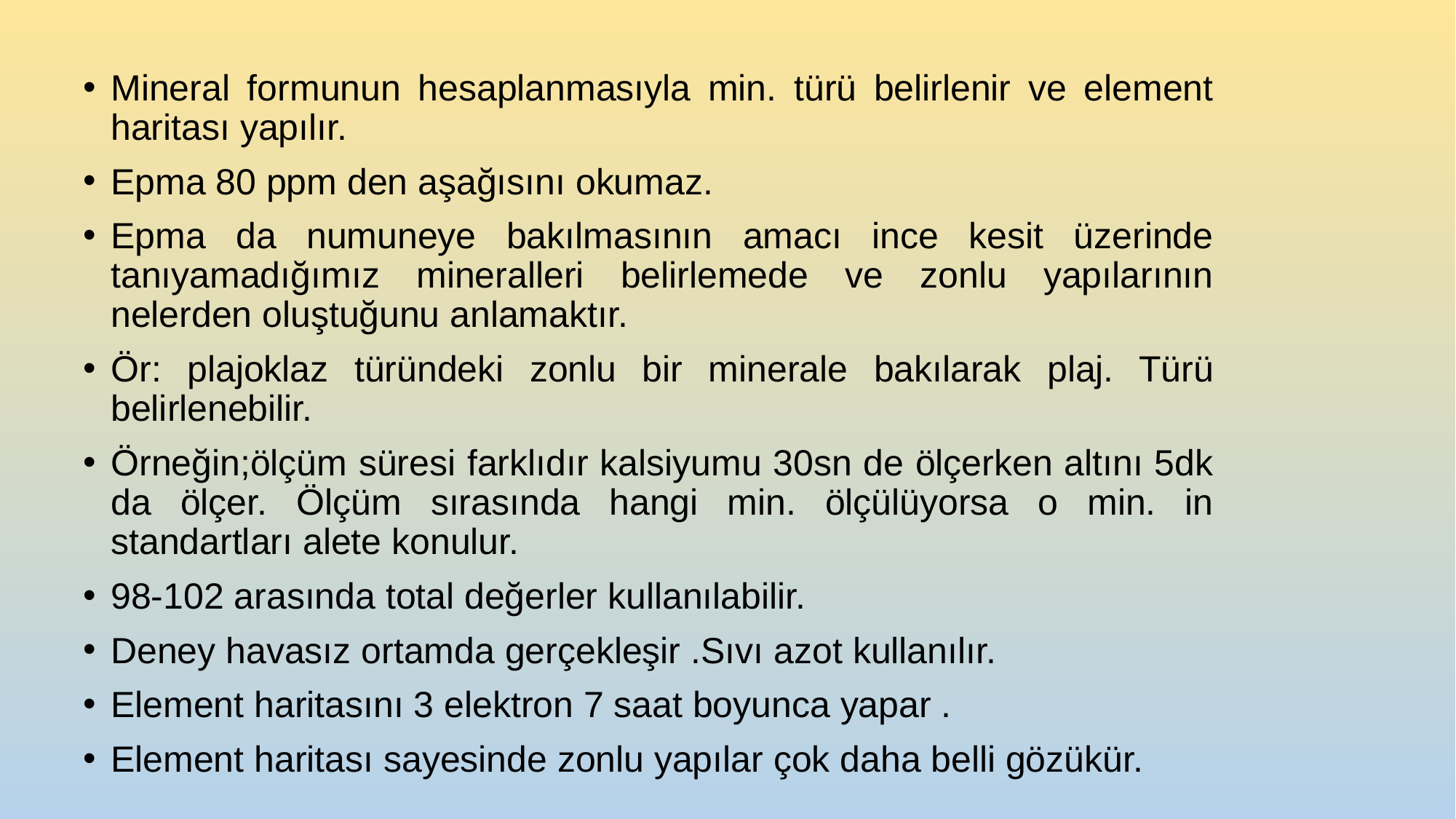

Mineral formunun hesaplanmasıyla min. türü belirlenir ve element haritası yapılır.
Epma 80 ppm den aşağısını okumaz.
Epma da numuneye bakılmasının amacı ince kesit üzerinde tanıyamadığımız mineralleri belirlemede ve zonlu yapılarının nelerden oluştuğunu anlamaktır.
Ör: plajoklaz türündeki zonlu bir minerale bakılarak plaj. Türü belirlenebilir.
Örneğin;ölçüm süresi farklıdır kalsiyumu 30sn de ölçerken altını 5dk da ölçer. Ölçüm sırasında hangi min. ölçülüyorsa o min. in standartları alete konulur.
98-102 arasında total değerler kullanılabilir.
Deney havasız ortamda gerçekleşir .Sıvı azot kullanılır.
Element haritasını 3 elektron 7 saat boyunca yapar .
Element haritası sayesinde zonlu yapılar çok daha belli gözükür.